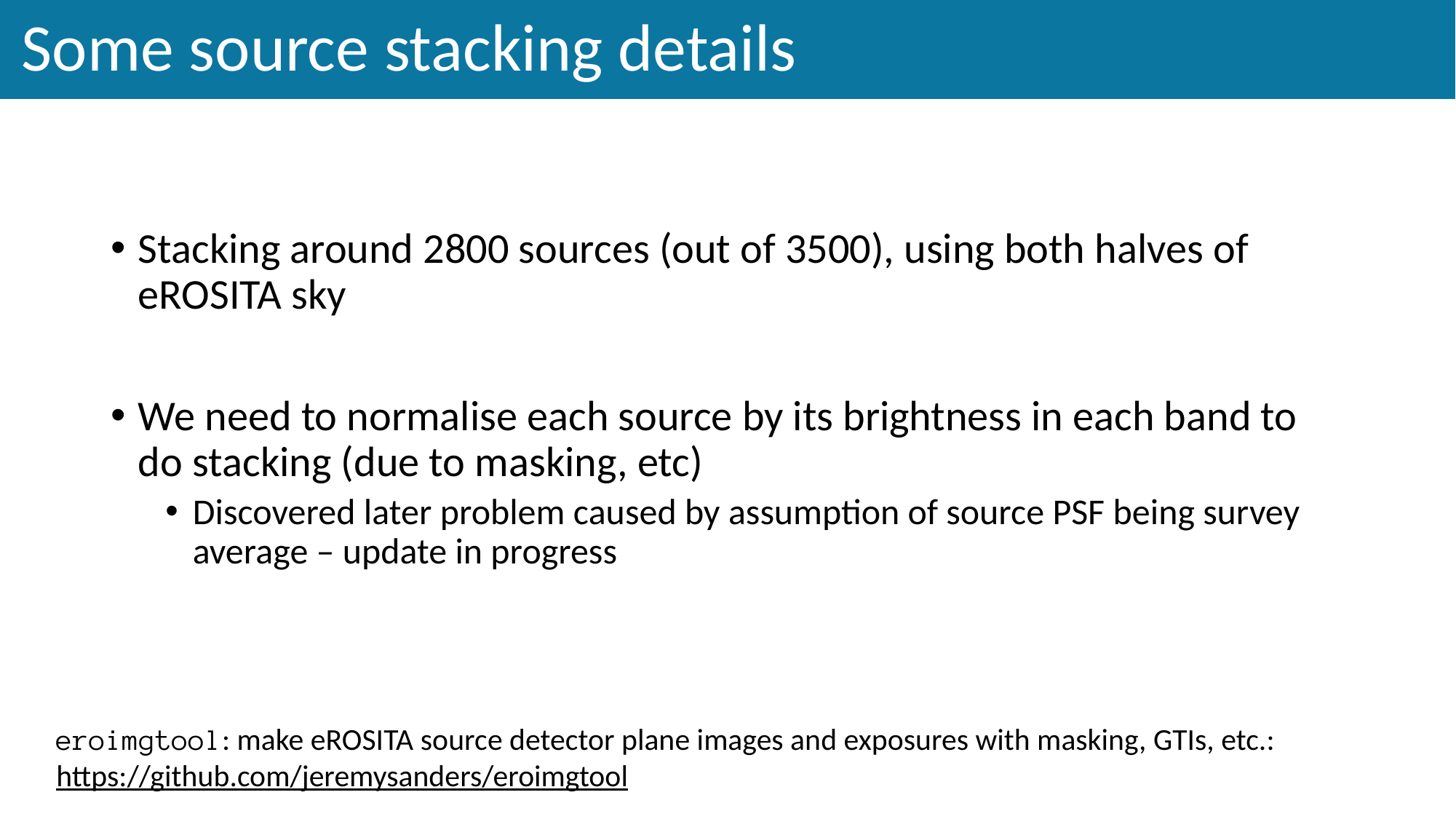

# Some source stacking details
Stacking around 2800 sources (out of 3500), using both halves of eROSITA sky

We need to normalise each source by its brightness in each band to do stacking (due to masking, etc)
Discovered later problem caused by assumption of source PSF being survey average – update in progress
eroimgtool: make eROSITA source detector plane images and exposures with masking, GTIs, etc.: https://github.com/jeremysanders/eroimgtool